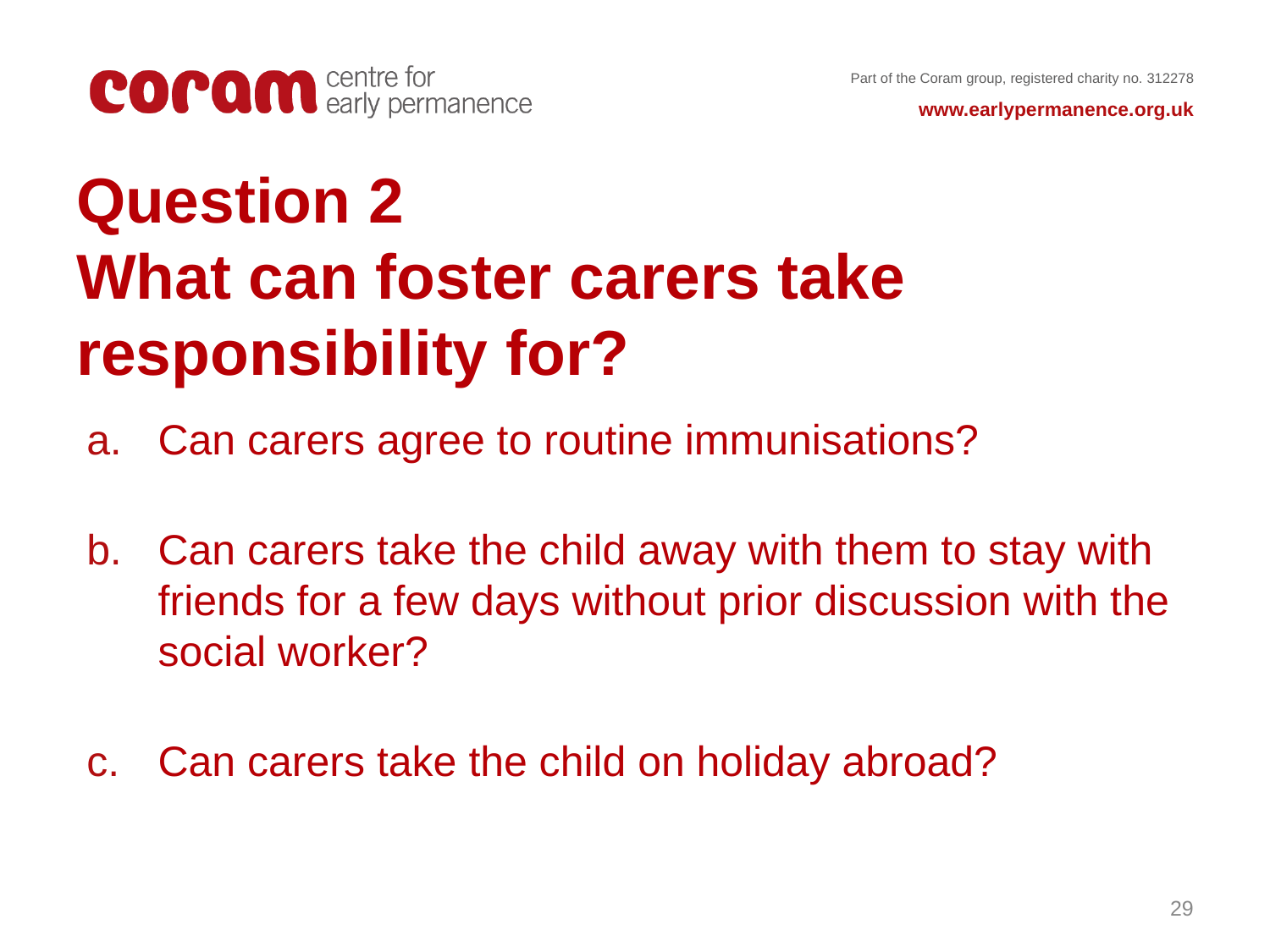

# Question 2 What can foster carers take responsibility for?
Can carers agree to routine immunisations?
Can carers take the child away with them to stay with friends for a few days without prior discussion with the social worker?
Can carers take the child on holiday abroad?
29